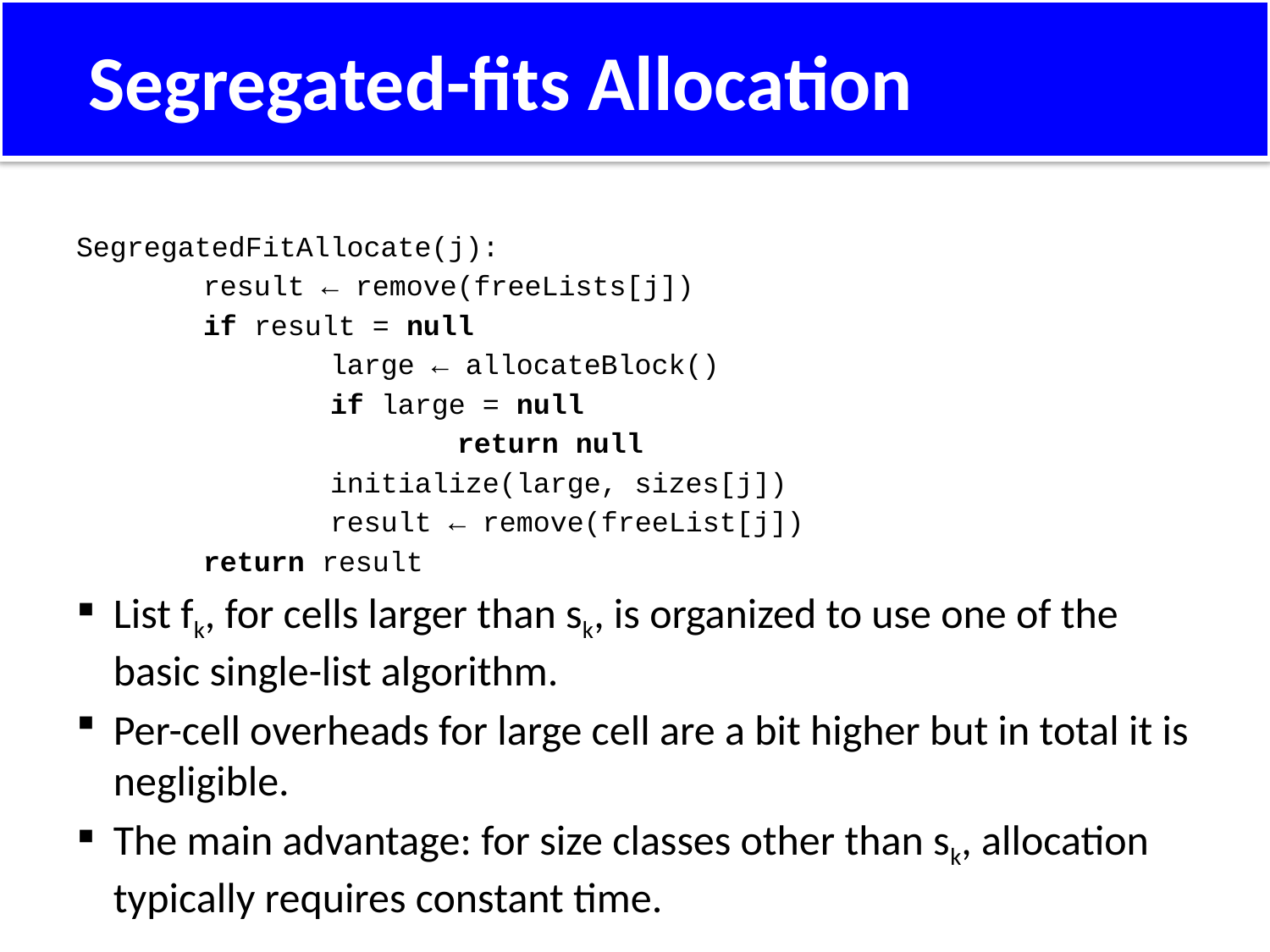

# Segregated-fits Allocation
SegregatedFitAllocate(j):
	result ← remove(freeLists[j])
	if result = null
		large ← allocateBlock()
		if large = null
			return null
		initialize(large, sizes[j])
		result ← remove(freeList[j])
	return result
List fk, for cells larger than sk, is organized to use one of the basic single-list algorithm.
Per-cell overheads for large cell are a bit higher but in total it is negligible.
The main advantage: for size classes other than sk, allocation typically requires constant time.